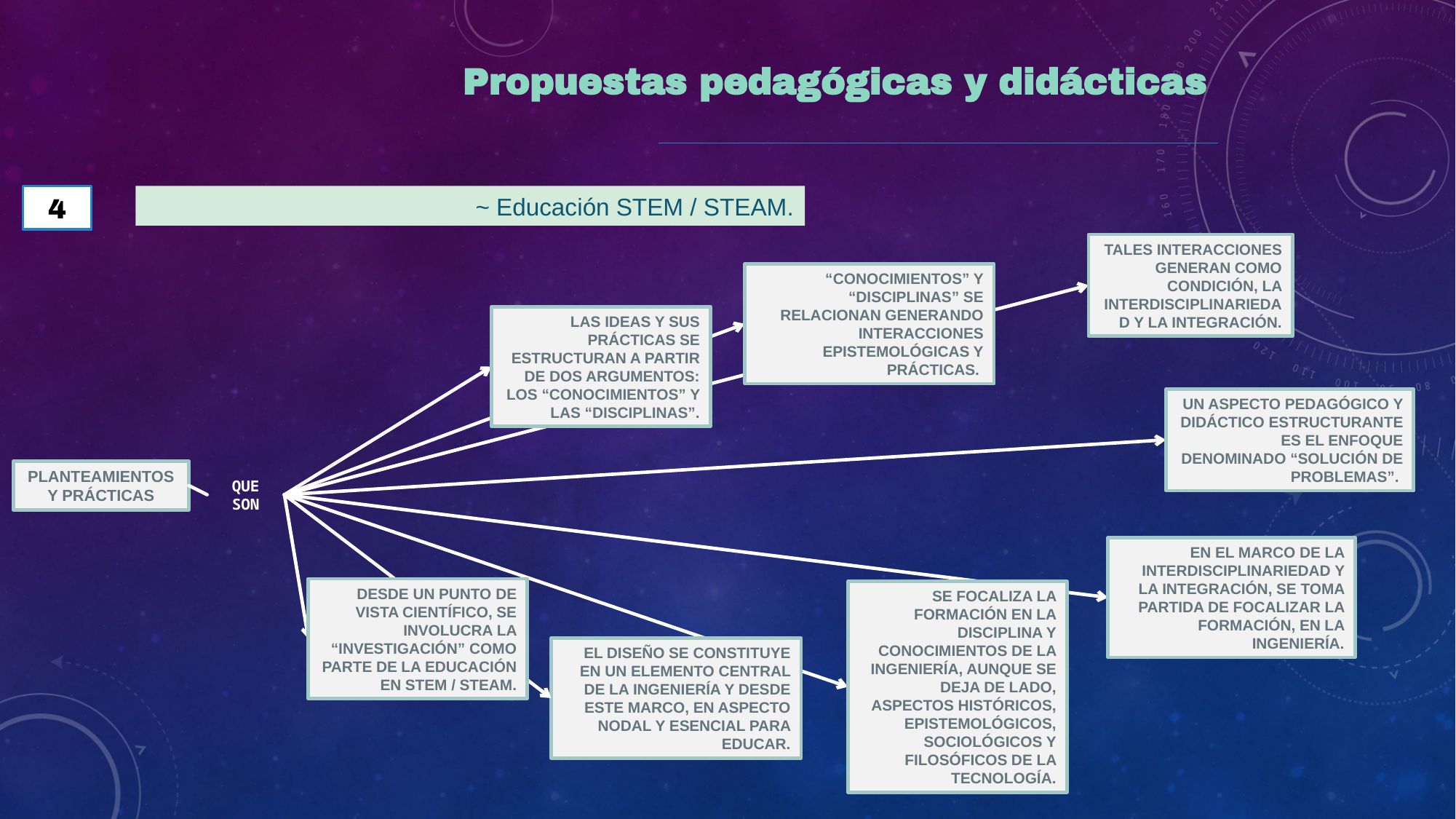

Propuestas pedagógicas y didácticas
4
~ Educación STEM / STEAM.
TALES INTERACCIONES GENERAN COMO CONDICIÓN, LA INTERDISCIPLINARIEDAD Y LA INTEGRACIÓN.
“CONOCIMIENTOS” Y “DISCIPLINAS” SE RELACIONAN GENERANDO INTERACCIONES EPISTEMOLÓGICAS Y PRÁCTICAS.
LAS IDEAS Y SUS PRÁCTICAS SE ESTRUCTURAN A PARTIR DE DOS ARGUMENTOS: LOS “CONOCIMIENTOS” Y LAS “DISCIPLINAS”.
UN ASPECTO PEDAGÓGICO Y DIDÁCTICO ESTRUCTURANTE ES EL ENFOQUE DENOMINADO “SOLUCIÓN DE PROBLEMAS”.
PLANTEAMIENTOS Y PRÁCTICAS
QUE SON
EN EL MARCO DE LA INTERDISCIPLINARIEDAD Y LA INTEGRACIÓN, SE TOMA PARTIDA DE FOCALIZAR LA FORMACIÓN, EN LA INGENIERÍA.
DESDE UN PUNTO DE VISTA CIENTÍFICO, SE INVOLUCRA LA “INVESTIGACIÓN” COMO PARTE DE LA EDUCACIÓN EN STEM / STEAM.
SE FOCALIZA LA FORMACIÓN EN LA DISCIPLINA Y CONOCIMIENTOS DE LA INGENIERÍA, AUNQUE SE DEJA DE LADO, ASPECTOS HISTÓRICOS, EPISTEMOLÓGICOS, SOCIOLÓGICOS Y FILOSÓFICOS DE LA TECNOLOGÍA.
EL DISEÑO SE CONSTITUYE EN UN ELEMENTO CENTRAL DE LA INGENIERÍA Y DESDE ESTE MARCO, EN ASPECTO NODAL Y ESENCIAL PARA EDUCAR.